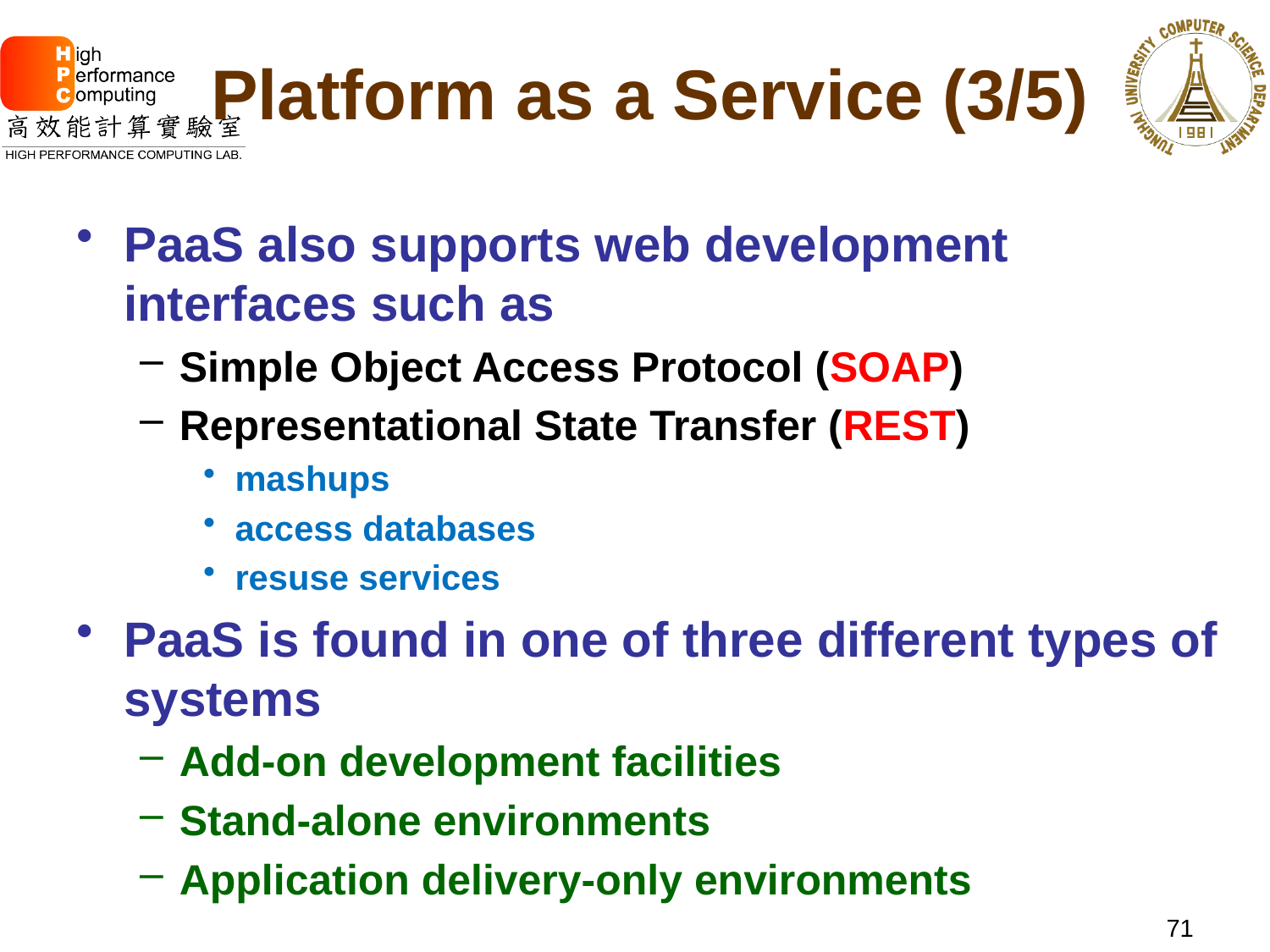

# Platform as a Service (3/5)
PaaS also supports web development interfaces such as
Simple Object Access Protocol (SOAP)
Representational State Transfer (REST)
mashups
access databases
resuse services
PaaS is found in one of three different types of systems
Add-on development facilities
Stand-alone environments
Application delivery-only environments

71